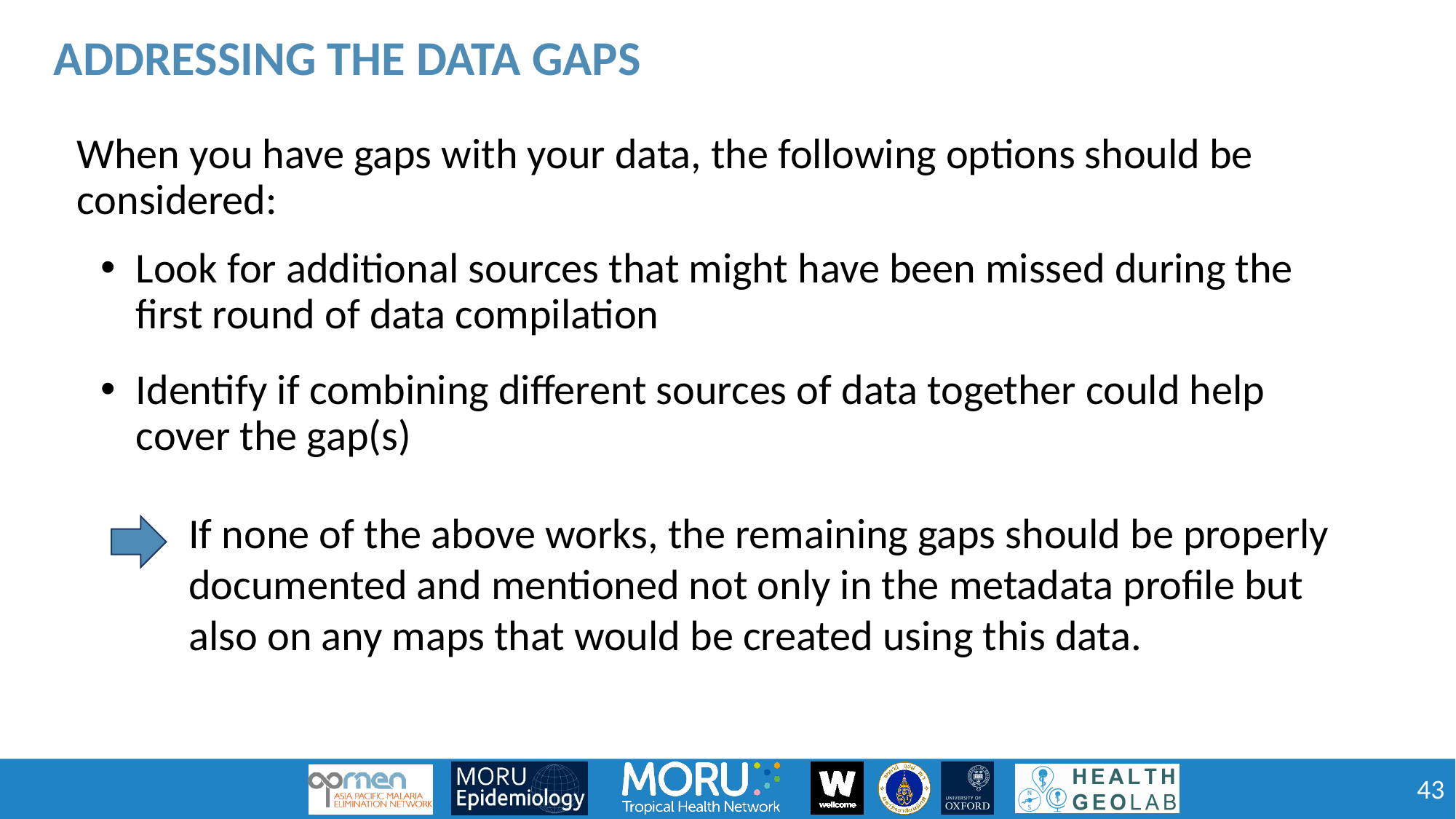

Addressing the data gaps
When you have gaps with your data, the following options should be considered:
Look for additional sources that might have been missed during the first round of data compilation

Identify if combining different sources of data together could help cover the gap(s)

If none of the above works, the remaining gaps should be properly documented and mentioned not only in the metadata profile but also on any maps that would be created using this data.

43